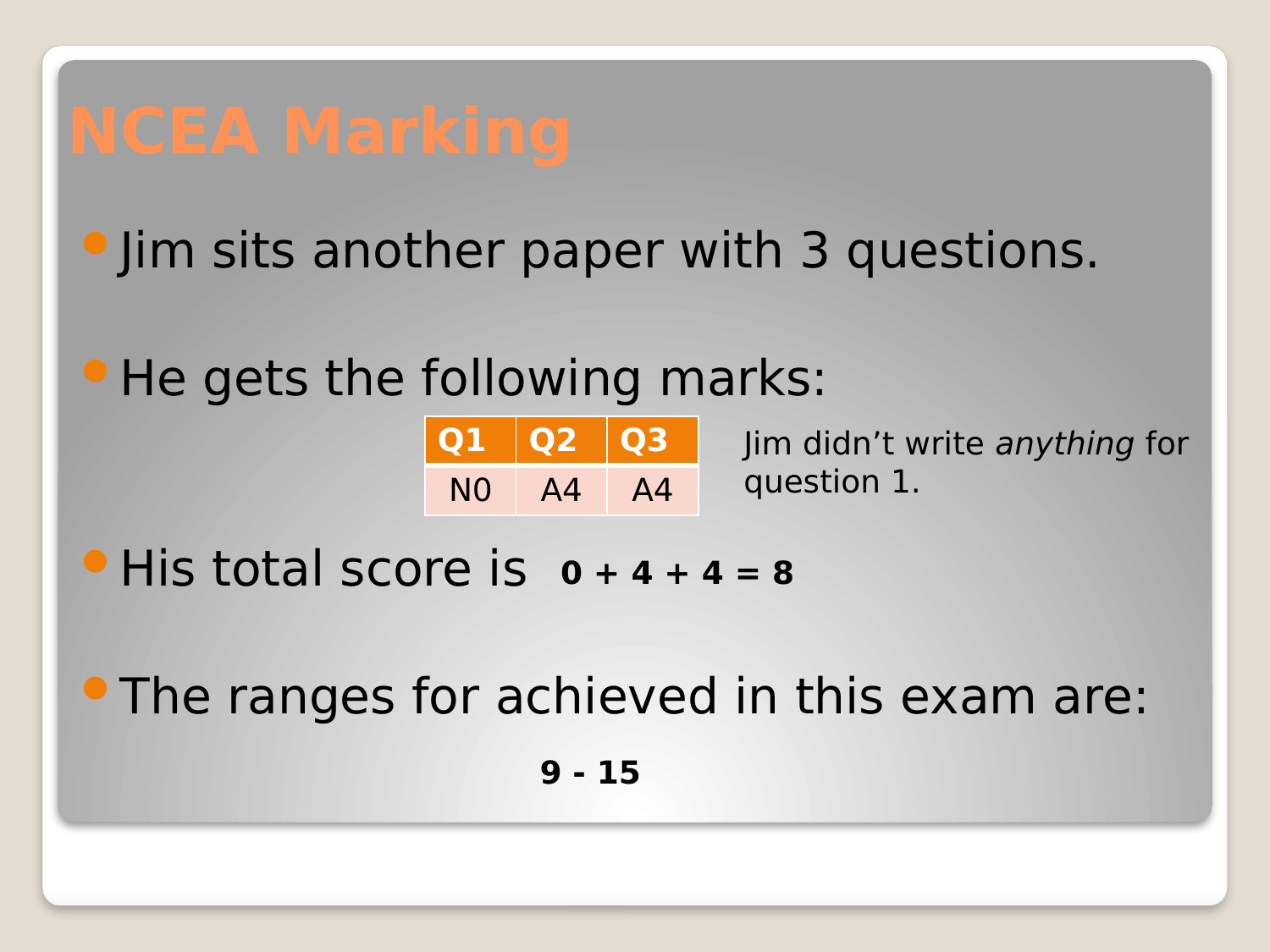

# NCEA Marking
Jim sits another paper with 3 questions.

He gets the following marks:

His total score is

The ranges for achieved in this exam are:
| Q1 | Q2 | Q3 |
| --- | --- | --- |
| N0 | A4 | A4 |
Jim didn’t write anything for
question 1.
0 + 4 + 4 = 8
9 - 15